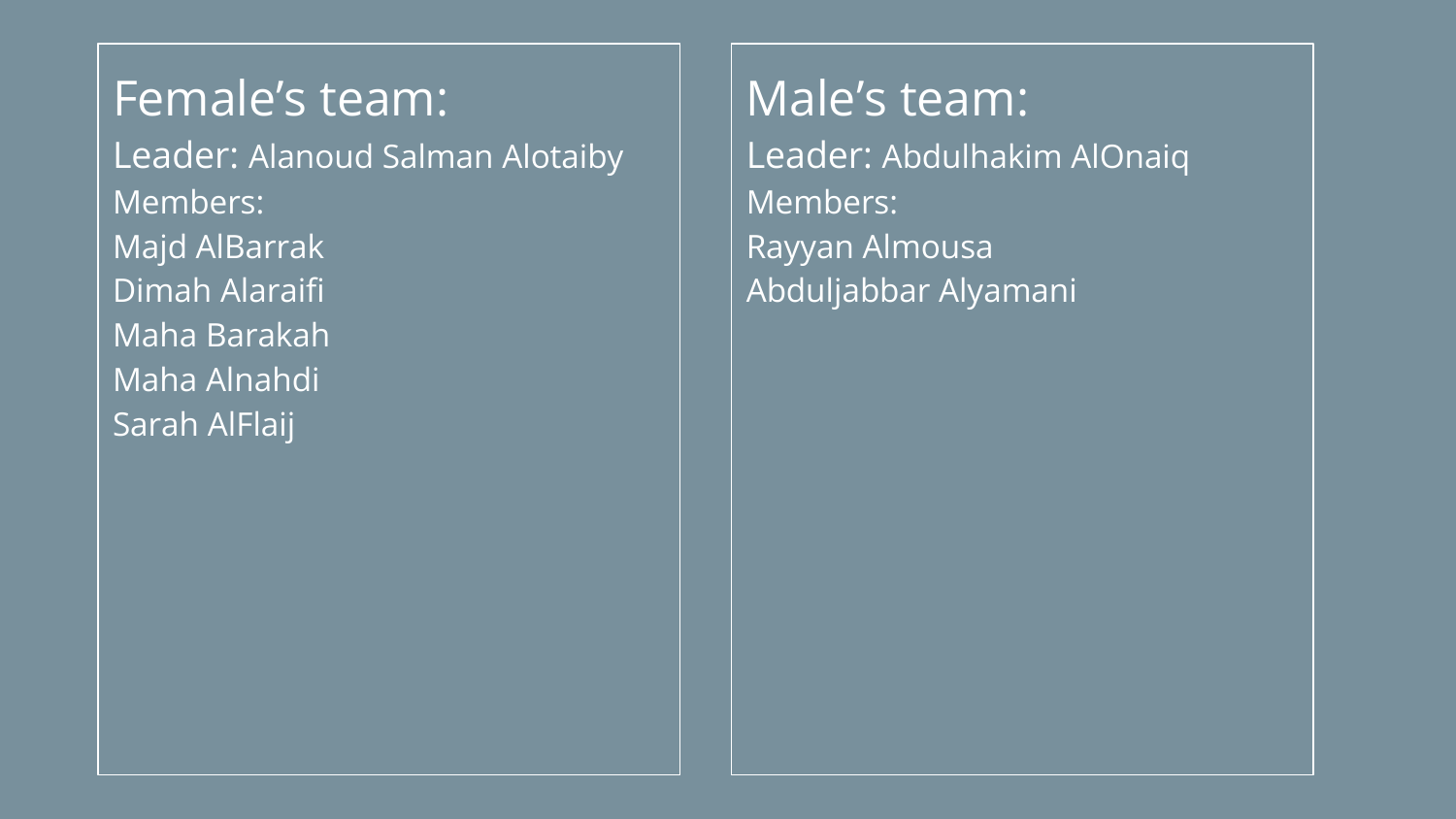

Female’s team:
Leader: Alanoud Salman Alotaiby
Members:
Majd AlBarrak
Dimah Alaraifi
Maha Barakah
Maha Alnahdi
Sarah AlFlaij

Male’s team:
Leader: Abdulhakim AlOnaiq
Members:
Rayyan Almousa
Abduljabbar Alyamani